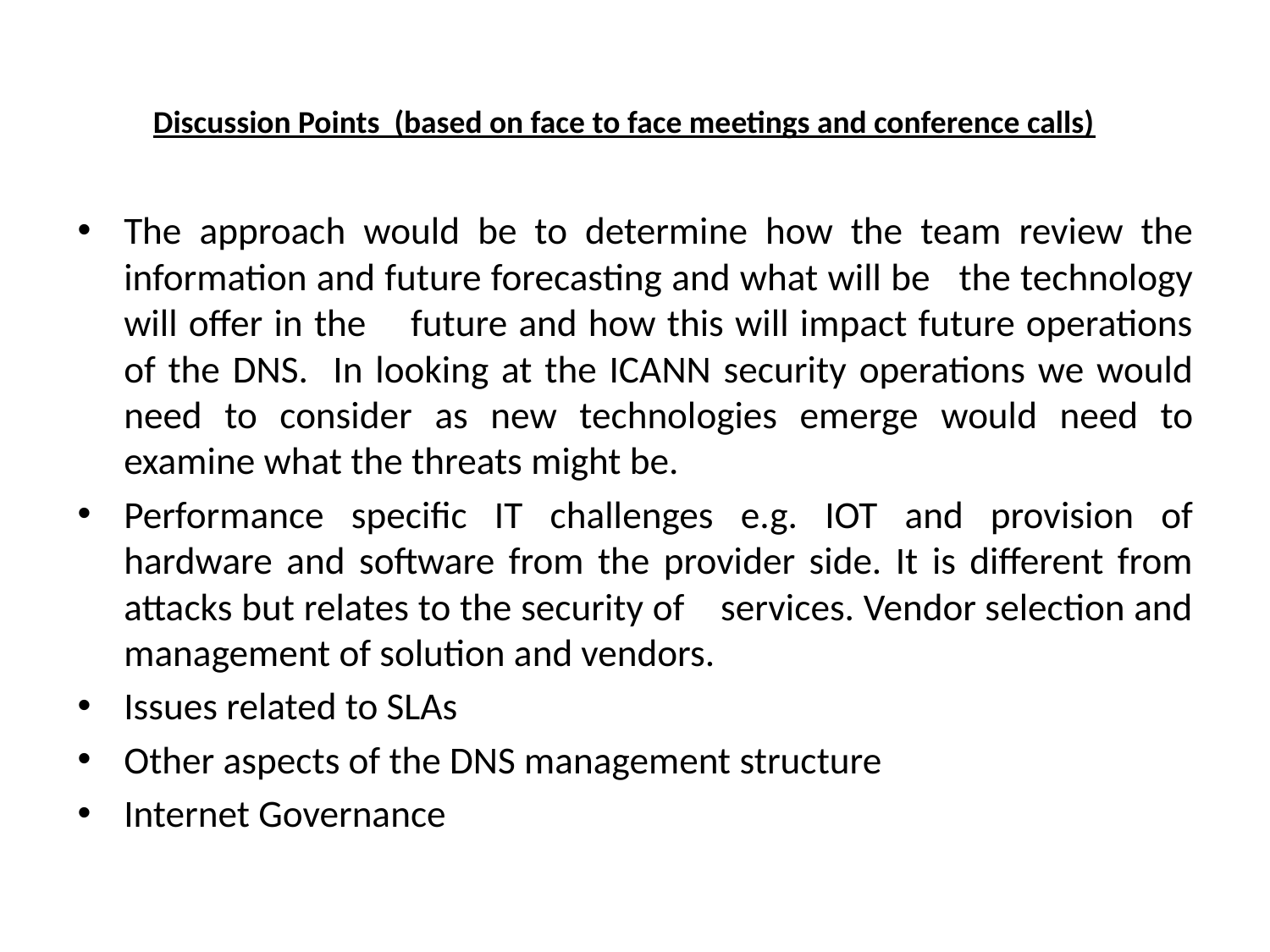

# Discussion Points  (based on face to face meetings and conference calls)

The approach would be to determine how the team review the information and future forecasting and what will be   the technology will offer in the    future and how this will impact future operations of the DNS.  In looking at the ICANN security operations we would need to consider as new technologies emerge would need to examine what the threats might be.
Performance specific IT challenges e.g. IOT and provision of hardware and software from the provider side. It is different from attacks but relates to the security of    services. Vendor selection and management of solution and vendors.
Issues related to SLAs
Other aspects of the DNS management structure
Internet Governance